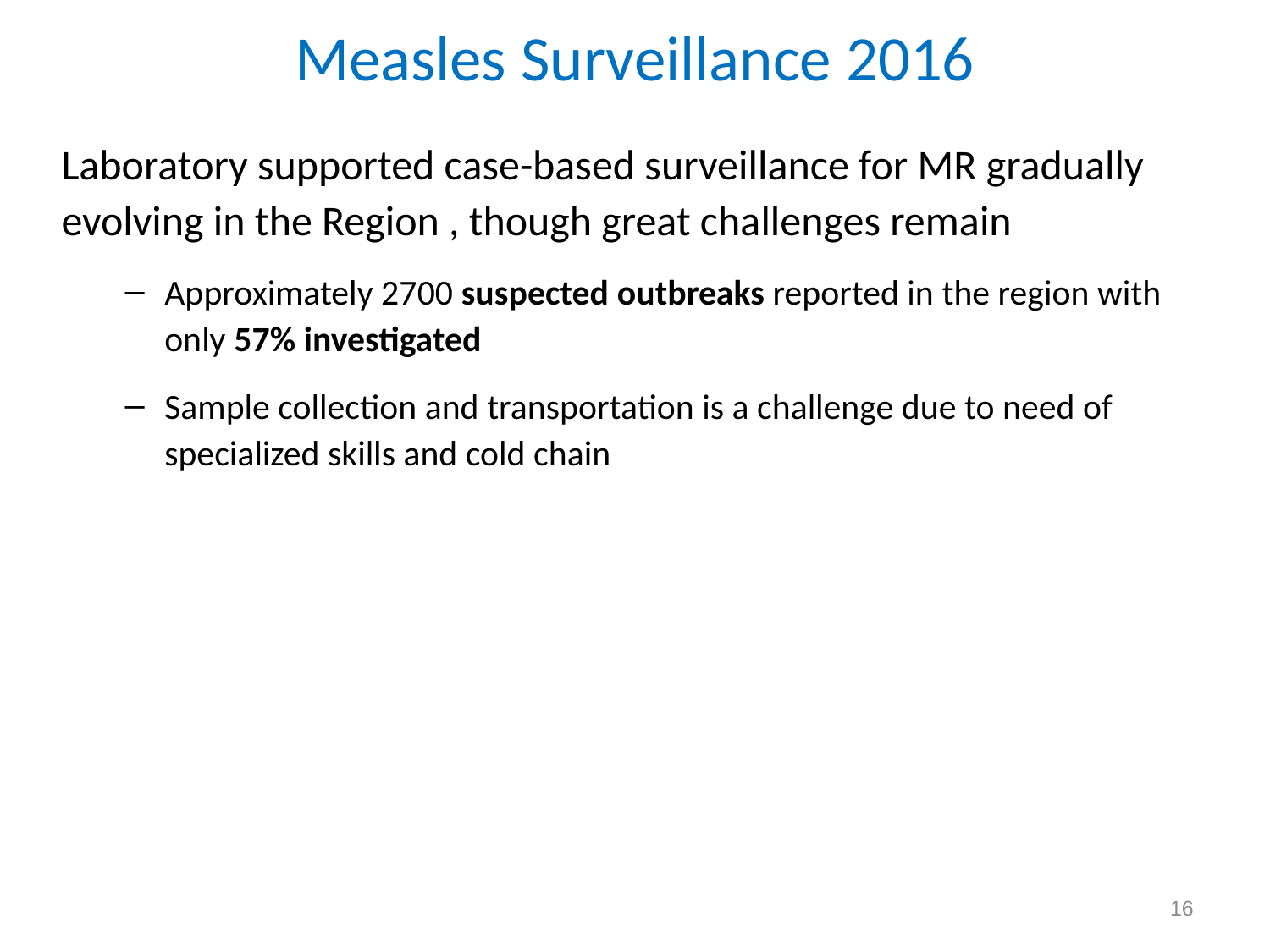

# Measles Surveillance 2016
Laboratory supported case-based surveillance for MR gradually evolving in the Region , though great challenges remain
Approximately 2700 suspected outbreaks reported in the region with only 57% investigated
Sample collection and transportation is a challenge due to need of specialized skills and cold chain
16